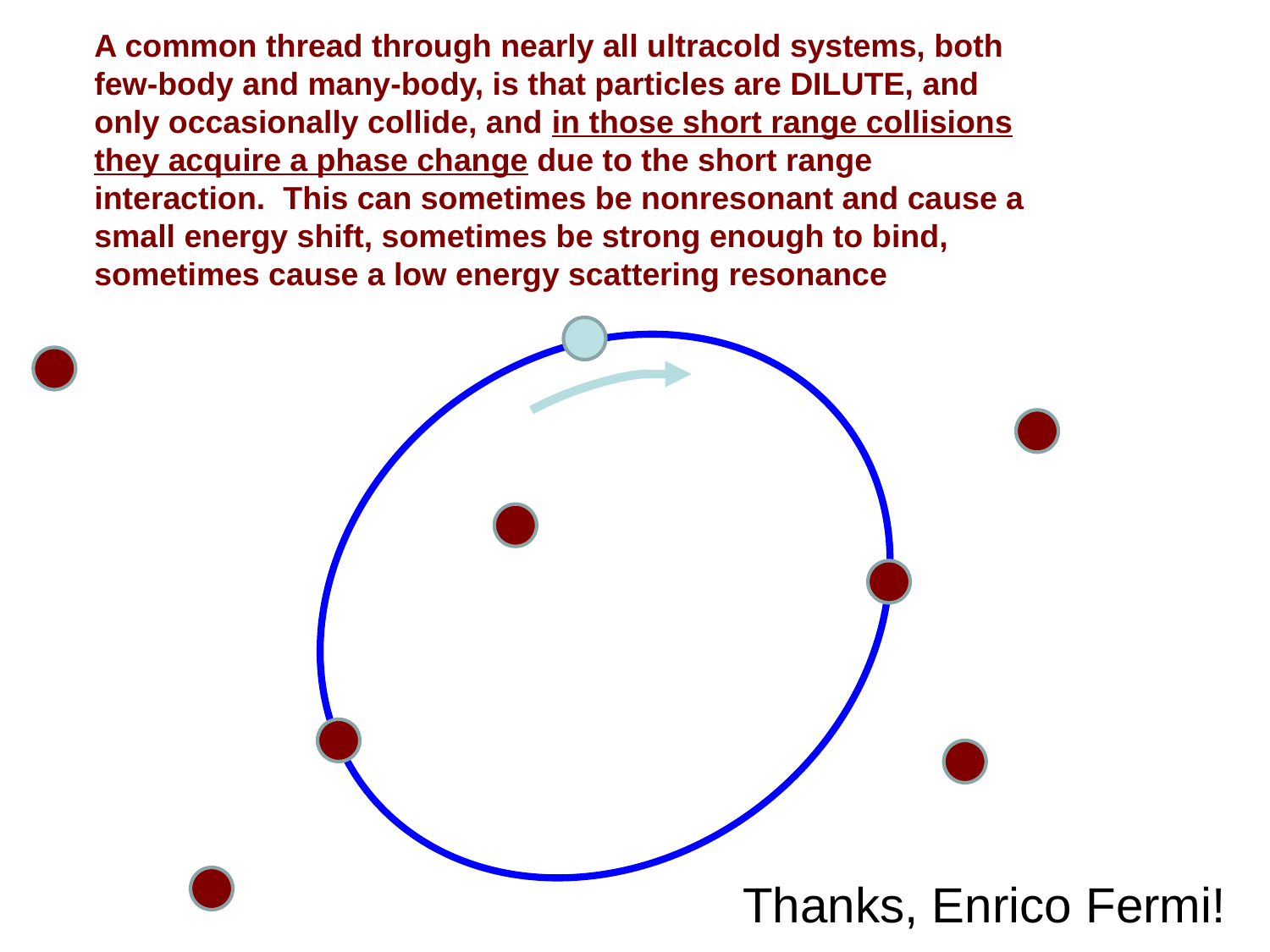

A common thread through nearly all ultracold systems, both few-body and many-body, is that particles are DILUTE, and only occasionally collide, and in those short range collisions they acquire a phase change due to the short range interaction.  This can sometimes be nonresonant and cause a small energy shift, sometimes be strong enough to bind, sometimes cause a low energy scattering resonance

Thanks, Enrico Fermi!